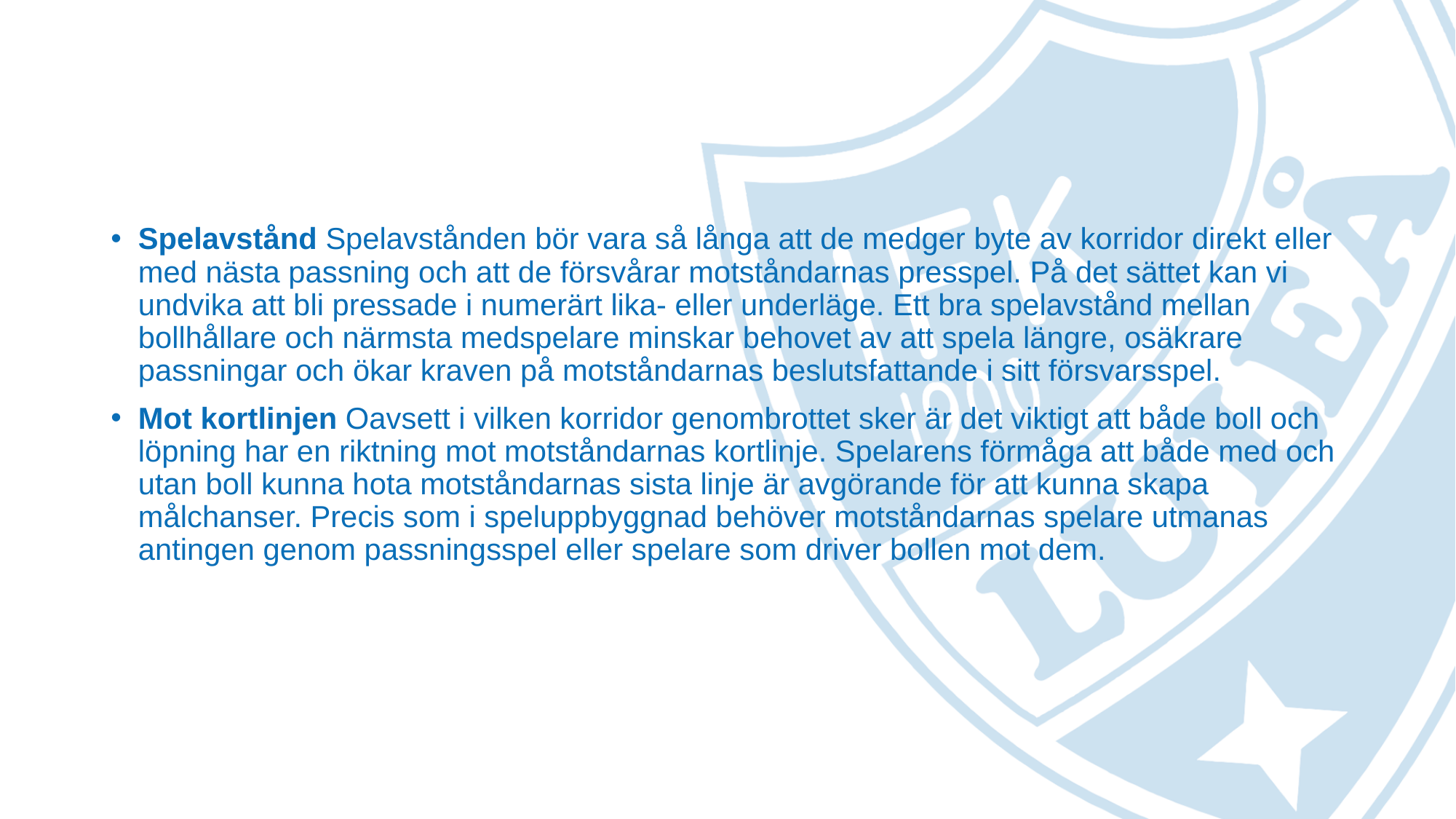

#
Spelavstånd Spelavstånden bör vara så långa att de medger byte av korridor direkt eller med nästa passning och att de försvårar motståndarnas presspel. På det sättet kan vi undvika att bli pressade i numerärt lika- eller underläge. Ett bra spelavstånd mellan bollhållare och närmsta medspelare minskar behovet av att spela längre, osäkrare passningar och ökar kraven på motståndarnas beslutsfattande i sitt försvarsspel.
Mot kortlinjen Oavsett i vilken korridor genombrottet sker är det viktigt att både boll och löpning har en riktning mot motståndarnas kortlinje. Spelarens förmåga att både med och utan boll kunna hota motståndarnas sista linje är avgörande för att kunna skapa målchanser. Precis som i speluppbyggnad behöver motståndarnas spelare utmanas antingen genom passningsspel eller spelare som driver bollen mot dem.